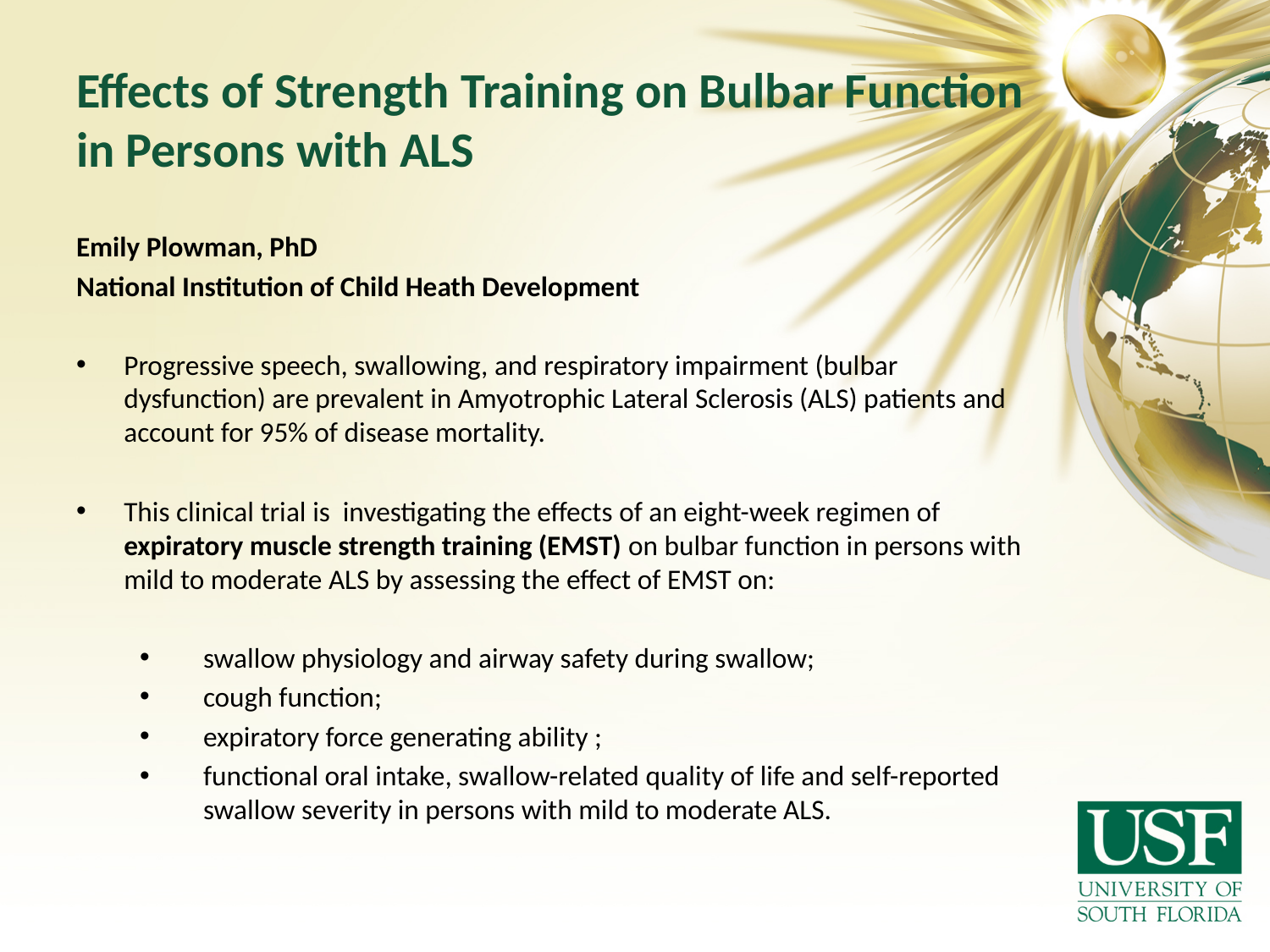

# Effects of Strength Training on Bulbar Function in Persons with ALS
Emily Plowman, PhD
National Institution of Child Heath Development

Progressive speech, swallowing, and respiratory impairment (bulbar dysfunction) are prevalent in Amyotrophic Lateral Sclerosis (ALS) patients and account for 95% of disease mortality.

This clinical trial is  investigating the effects of an eight-week regimen of expiratory muscle strength training (EMST) on bulbar function in persons with mild to moderate ALS by assessing the effect of EMST on:

swallow physiology and airway safety during swallow;
cough function;
expiratory force generating ability ;
functional oral intake, swallow-related quality of life and self-reported swallow severity in persons with mild to moderate ALS.